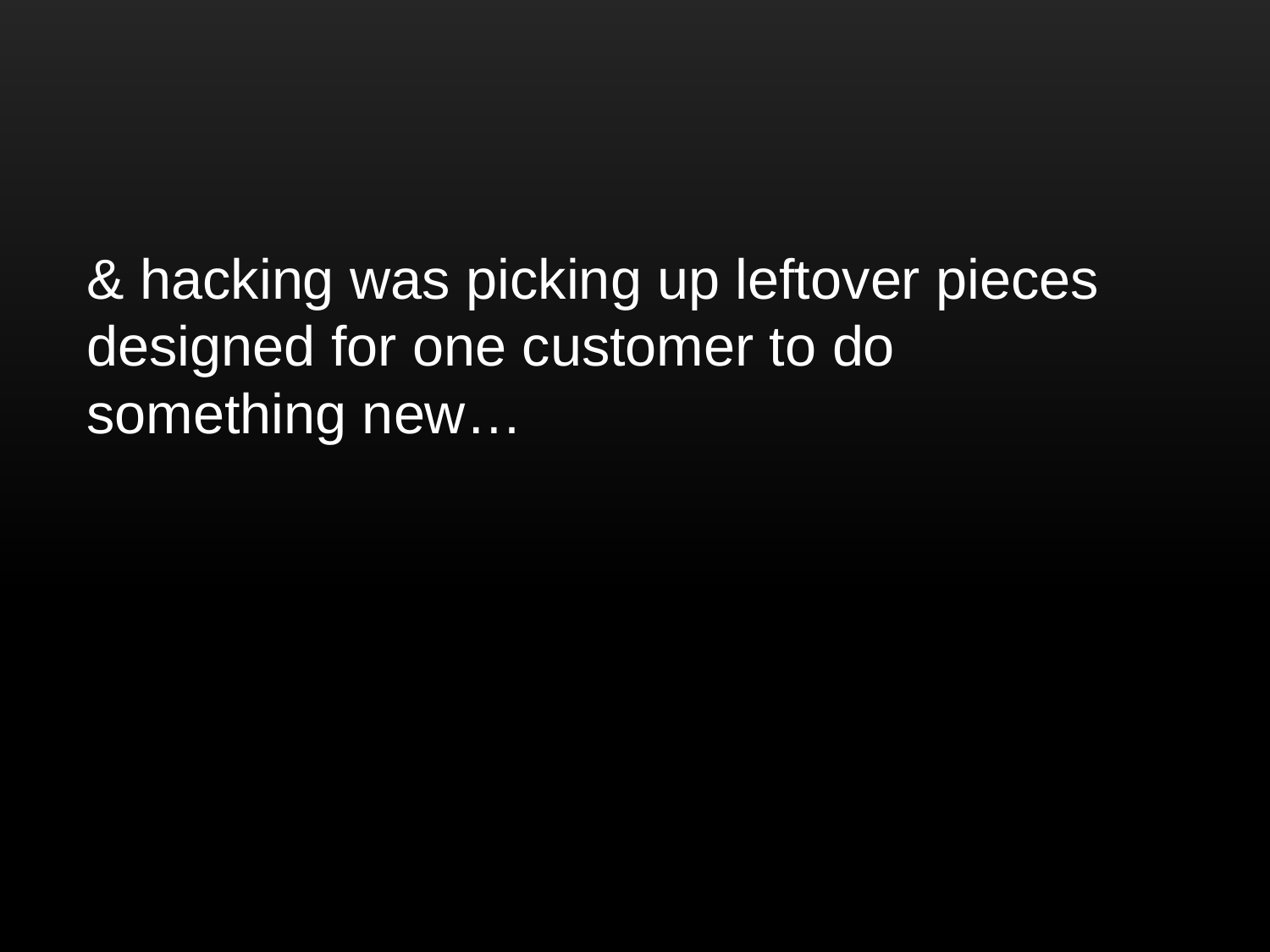

& hacking was picking up leftover pieces designed for one customer to do something new…